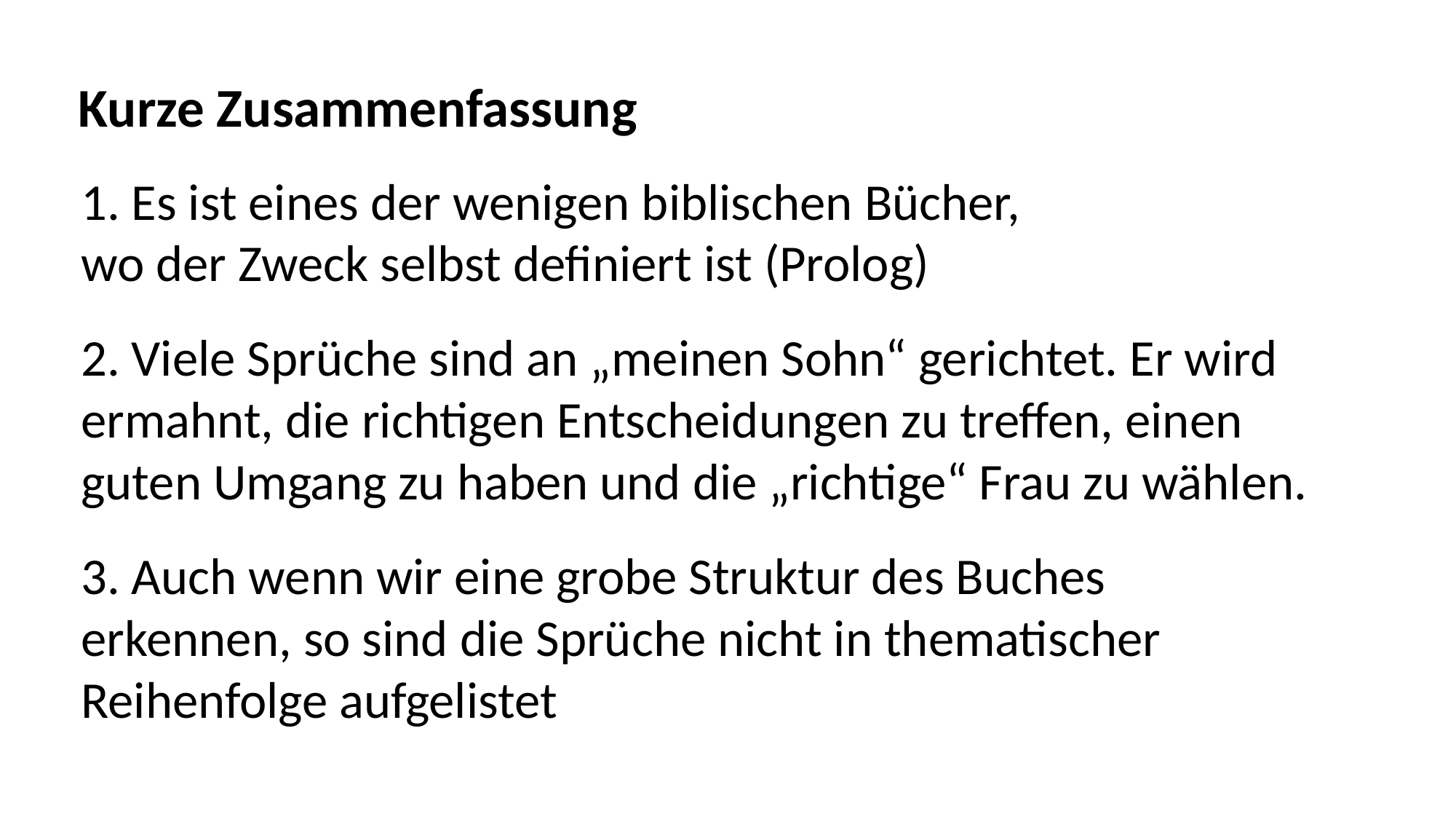

Kurze Zusammenfassung
1. Es ist eines der wenigen biblischen Bücher,
wo der Zweck selbst definiert ist (Prolog)

2. Viele Sprüche sind an „meinen Sohn“ gerichtet. Er wird
ermahnt, die richtigen Entscheidungen zu treffen, einen
guten Umgang zu haben und die „richtige“ Frau zu wählen.

3. Auch wenn wir eine grobe Struktur des Buches
erkennen, so sind die Sprüche nicht in thematischer
Reihenfolge aufgelistet